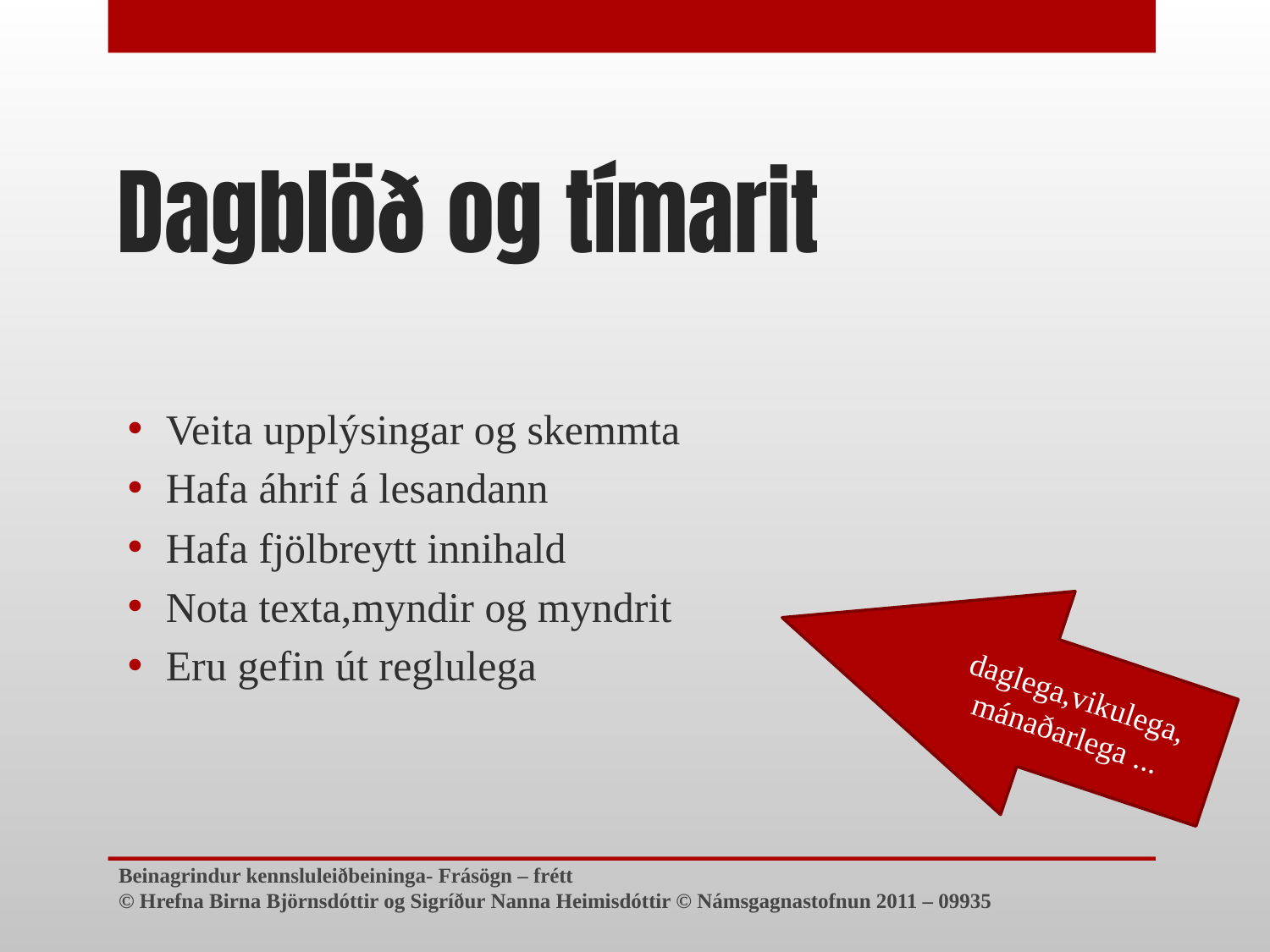

# Dagblöð og tímarit
Veita upplýsingar og skemmta
Hafa áhrif á lesandann
Hafa fjölbreytt innihald
Nota texta,myndir og myndrit
Eru gefin út reglulega
daglega,vikulega,
mánaðarlega ...
Beinagrindur kennsluleiðbeininga- Frásögn – frétt
© Hrefna Birna Björnsdóttir og Sigríður Nanna Heimisdóttir © Námsgagnastofnun 2011 – 09935